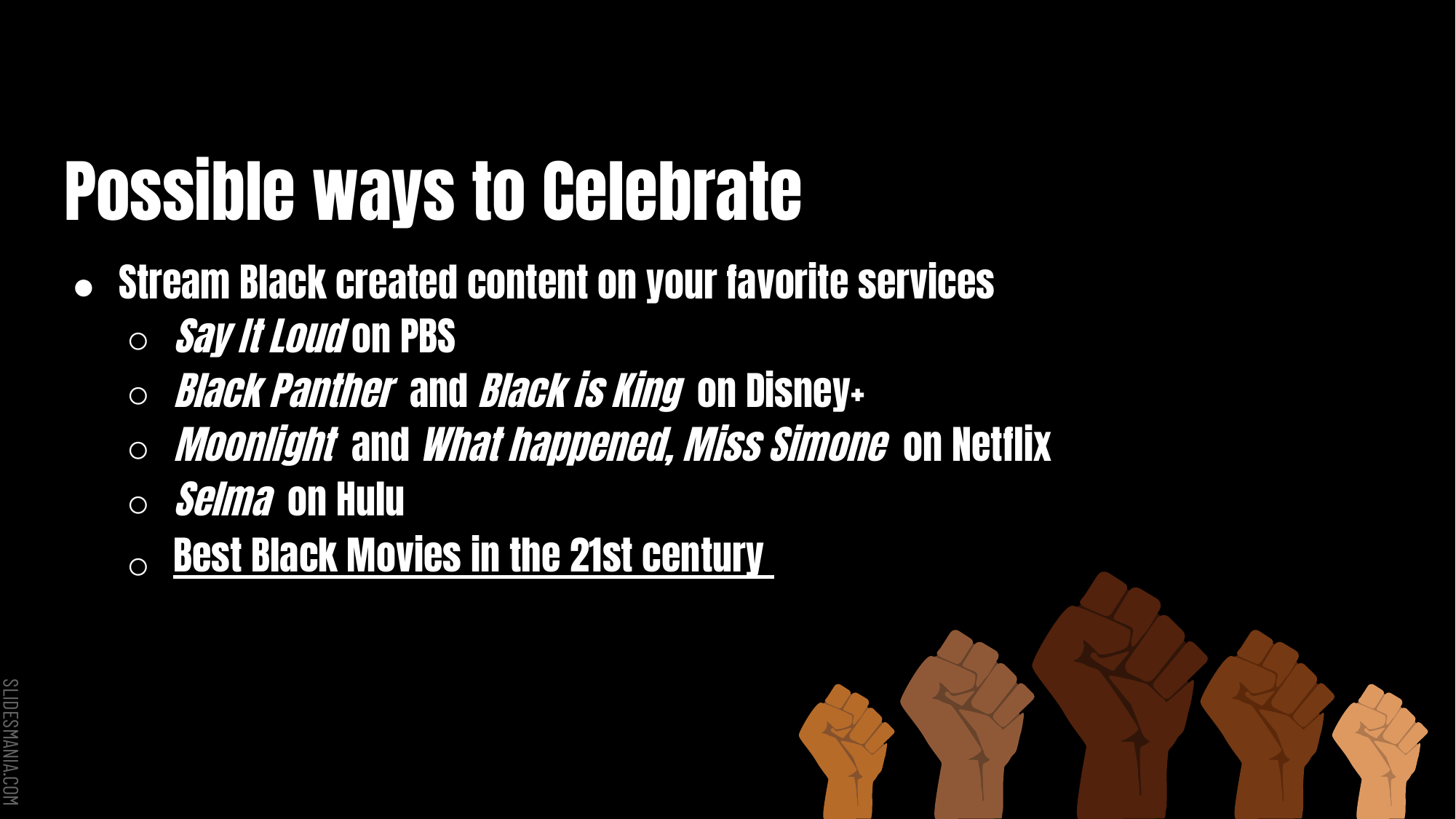

# Possible ways to Celebrate
Stream Black created content on your favorite services
Say It Loud on PBS
Black Panther  and Black is King  on Disney+
Moonlight  and What happened, Miss Simone  on Netflix
Selma  on Hulu
Best Black Movies in the 21st century